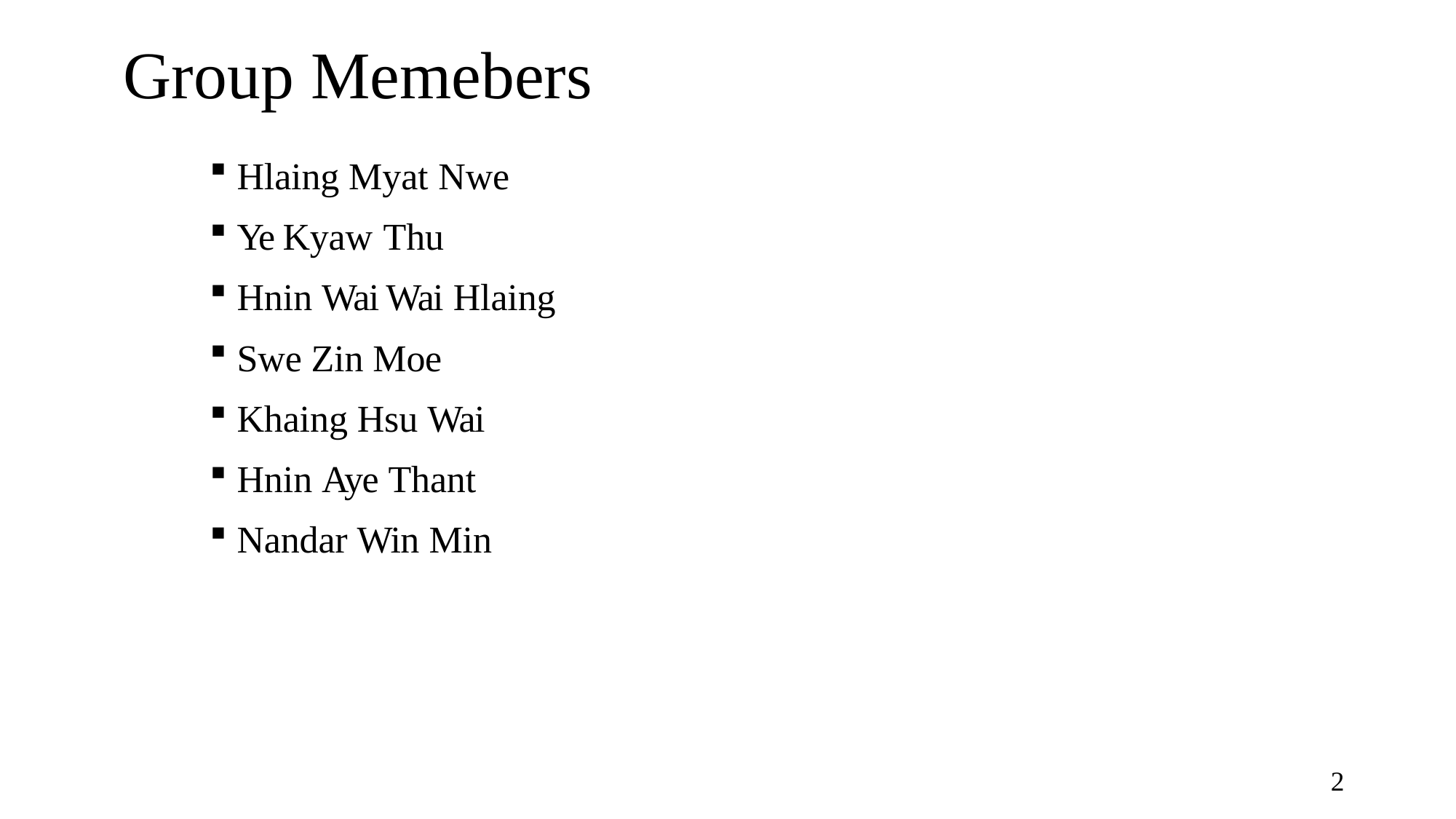

# Group Memebers
Hlaing Myat Nwe
Ye Kyaw Thu
Hnin Wai Wai Hlaing
Swe Zin Moe
Khaing Hsu Wai
Hnin Aye Thant
Nandar Win Min
2